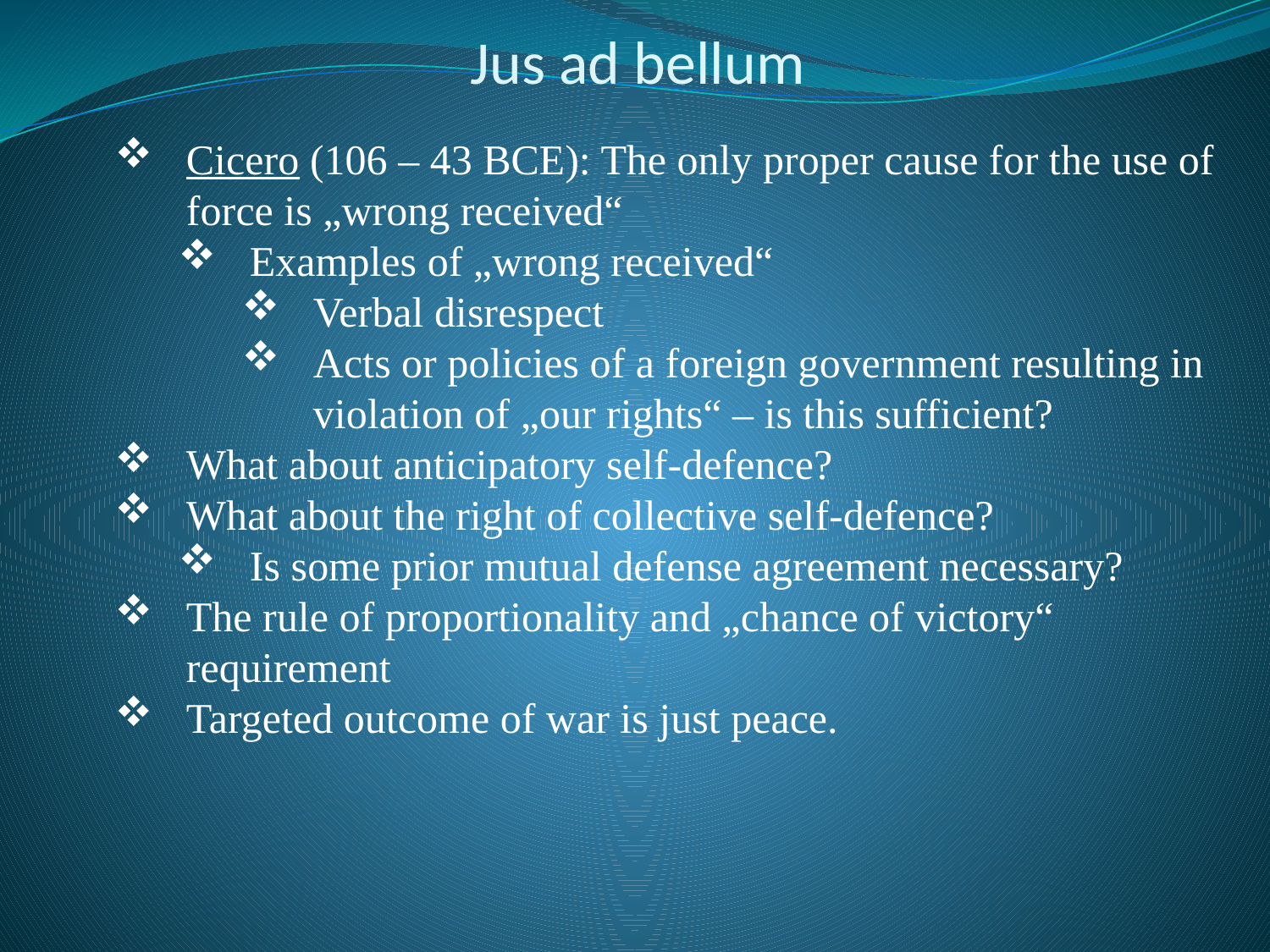

# Jus ad bellum

Cicero (106 – 43 BCE): The only proper cause for the use of force is „wrong received“
Examples of „wrong received“
Verbal disrespect
Acts or policies of a foreign government resulting in violation of „our rights“ – is this sufficient?
What about anticipatory self-defence?
What about the right of collective self-defence?
Is some prior mutual defense agreement necessary?
The rule of proportionality and „chance of victory“ requirement
Targeted outcome of war is just peace.